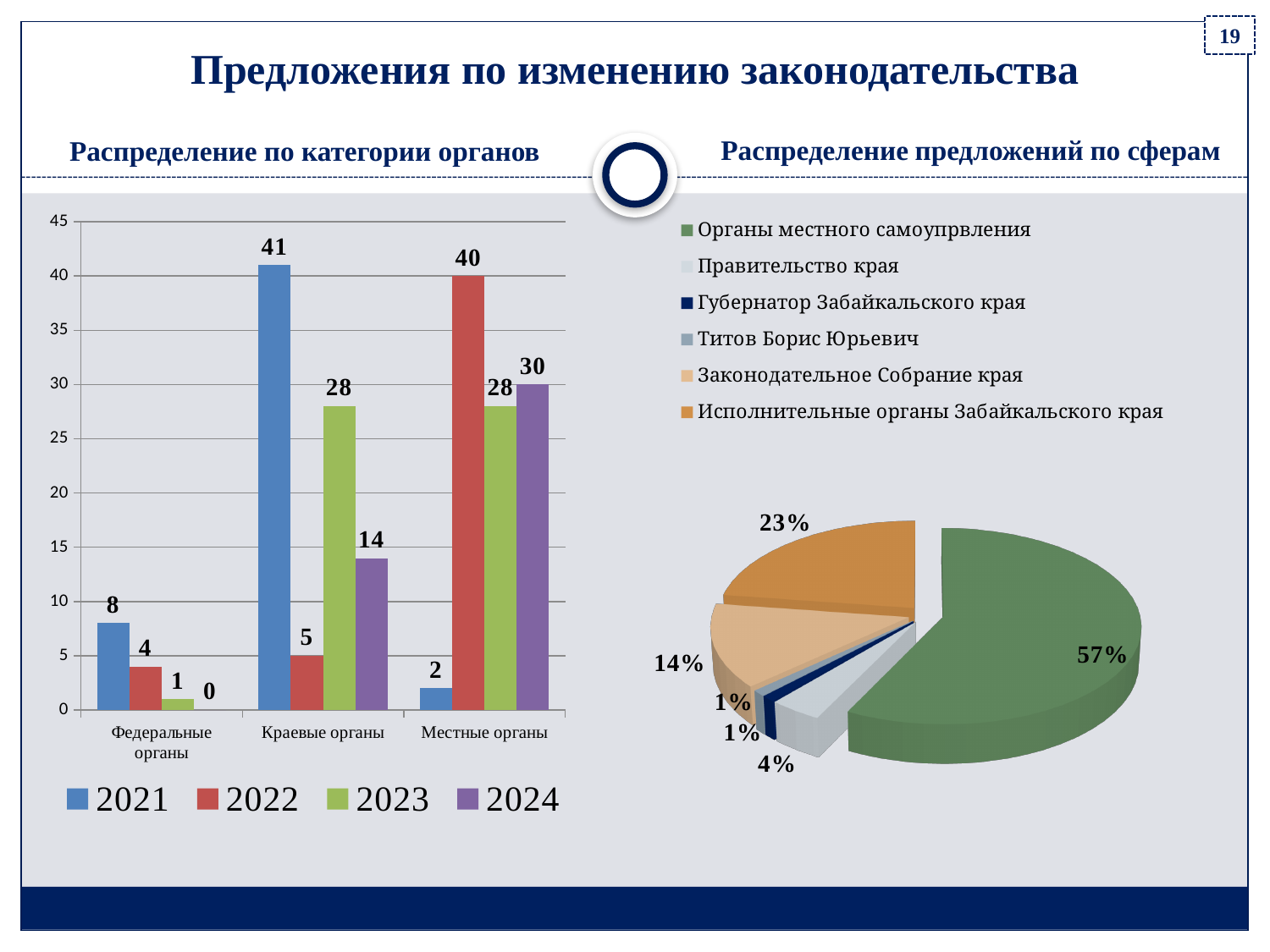

19
Предложения по изменению законодательства
Распределение предложений по сферам
# Распределение по категории органов

[unsupported chart]

### Chart

| Category | 2021 | 2022 | 2023 | 2024 |
|---|---|---|---|---|
| Федеральные органы | 8.0 | 4.0 | 1.0 | 0.0 |
| Краевые органы | 41.0 | 5.0 | 28.0 | 14.0 |
| Местные органы | 2.0 | 40.0 | 28.0 | 30.0 |